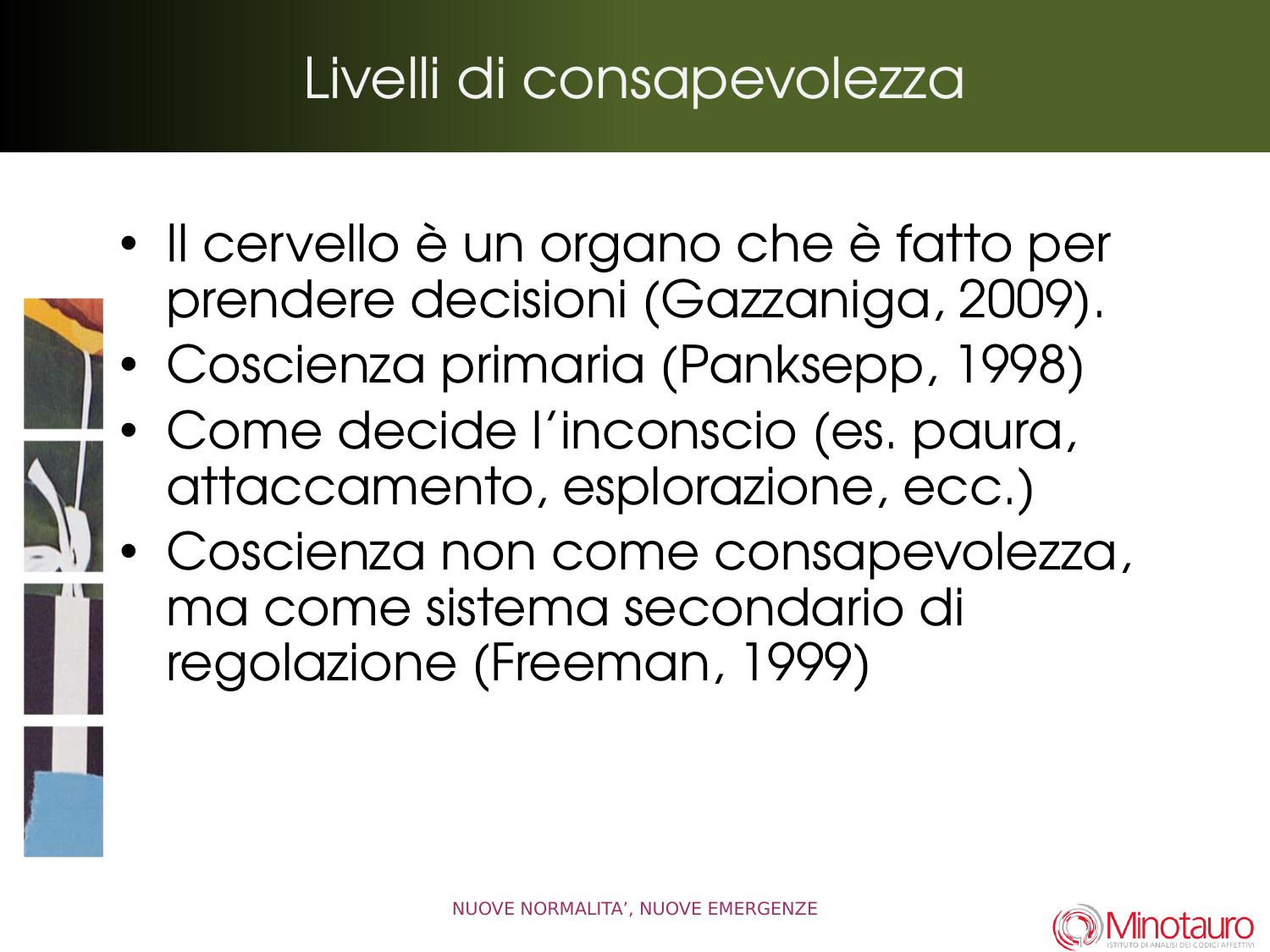

# Livelli di consapevolezza
Il cervello è un organo che è fatto per prendere decisioni (Gazzaniga, 2009).
Coscienza primaria (Panksepp, 1998)
Come decide l’inconscio (es. paura, attaccamento, esplorazione, ecc.)
Coscienza non come consapevolezza, ma come sistema secondario di regolazione (Freeman, 1999)

NUOVE NORMALITA’, NUOVE EMERGENZE